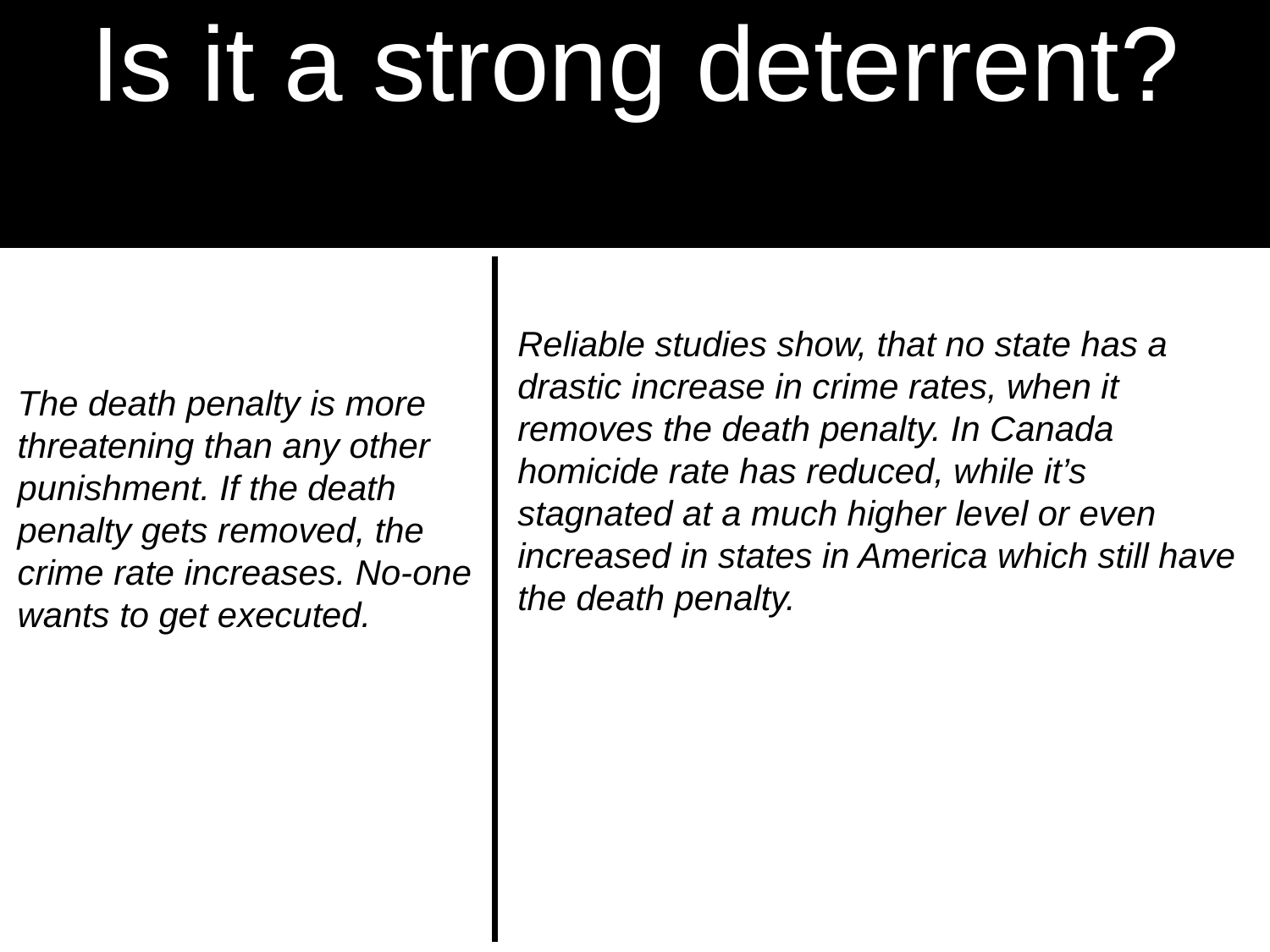

Is it a strong deterrent?

The death penalty is more threatening than any other punishment. If the death penalty gets removed, the crime rate increases. No-one wants to get executed.

Reliable studies show, that no state has a drastic increase in crime rates, when it removes the death penalty. In Canada  homicide rate has reduced, while it’s stagnated at a much higher level or even increased in states in America which still have the death penalty.